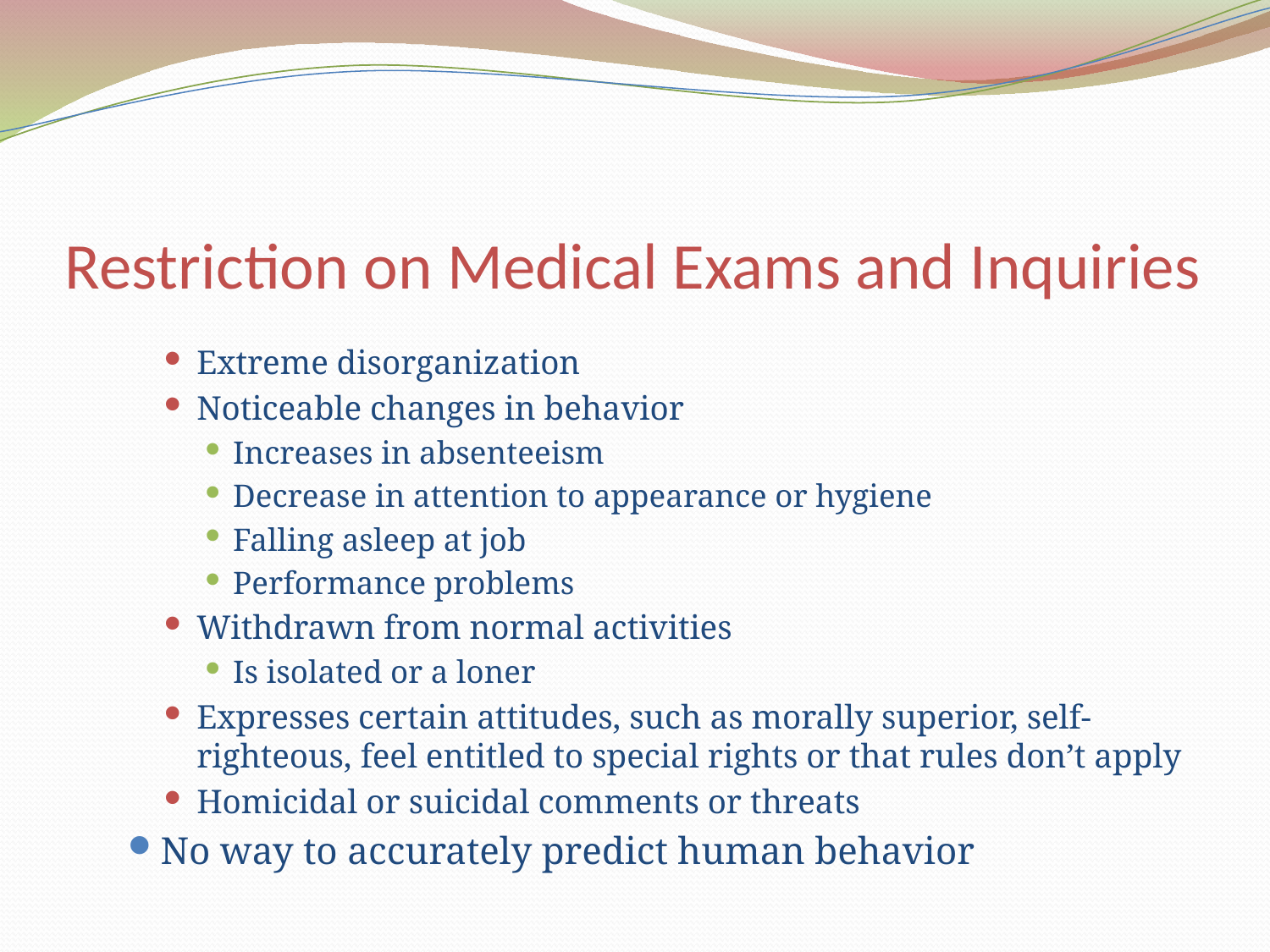

# Restriction on Medical Exams and Inquiries

Extreme disorganization
Noticeable changes in behavior
Increases in absenteeism
Decrease in attention to appearance or hygiene
Falling asleep at job
Performance problems
Withdrawn from normal activities
Is isolated or a loner
Expresses certain attitudes, such as morally superior, self-righteous, feel entitled to special rights or that rules don’t apply
Homicidal or suicidal comments or threats
No way to accurately predict human behavior